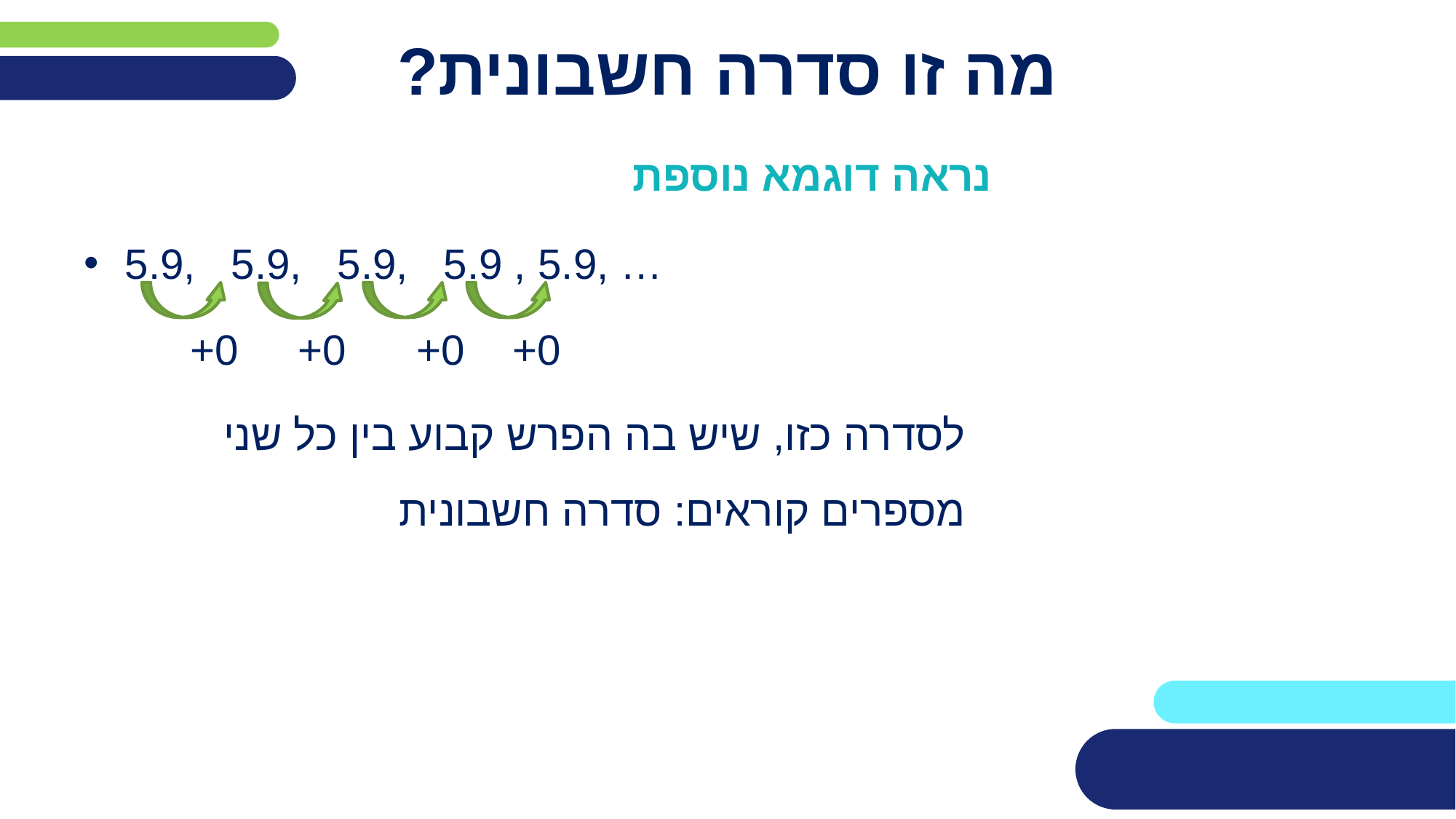

# מה זו סדרה חשבונית?
נראה דוגמא נוספת
5.9,   5.9,   5.9,   5.9 , 5.9, …
         +0     +0      +0    +0
לסדרה כזו, שיש בה הפרש קבוע בין כל שני מספרים קוראים: סדרה חשבונית